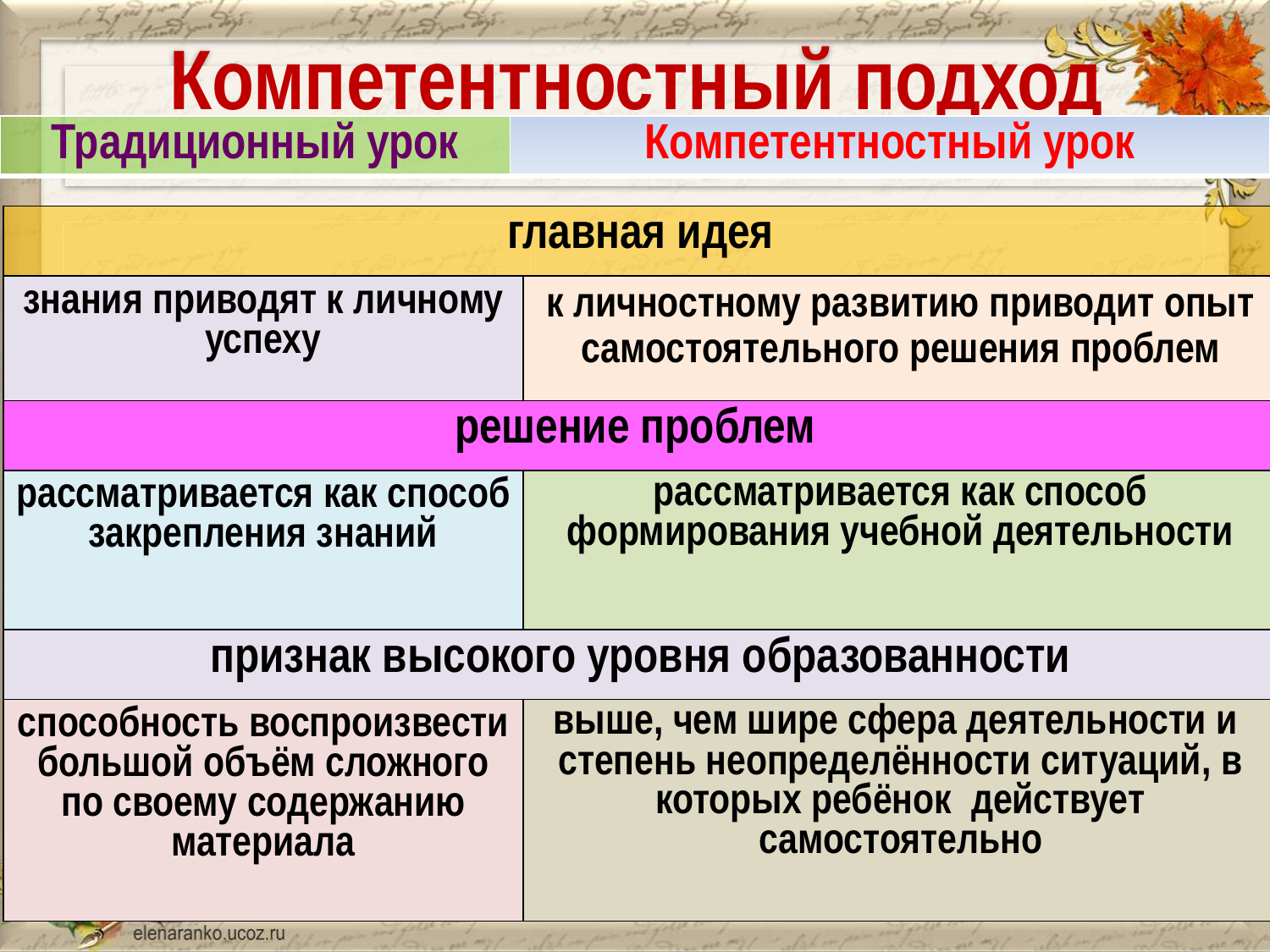

# Компетентностный подход
| Традиционный урок | Компетентностный урок |
| --- | --- |
| главная идея |  |
| --- | --- |
| знания приводят к личному успеху | к личностному развитию приводит опыт самостоятельного решения проблем |
| решение проблем |  |
| рассматривается как способ закрепления знаний | рассматривается как способ формирования учебной деятельности |
| признак высокого уровня образованности |  |
| способность воспроизвести большой объём сложного по своему содержанию материала | выше, чем шире сфера деятельности и степень неопределённости ситуаций, в которых ребёнок действует самостоятельно |
|  |  |
| --- | --- |